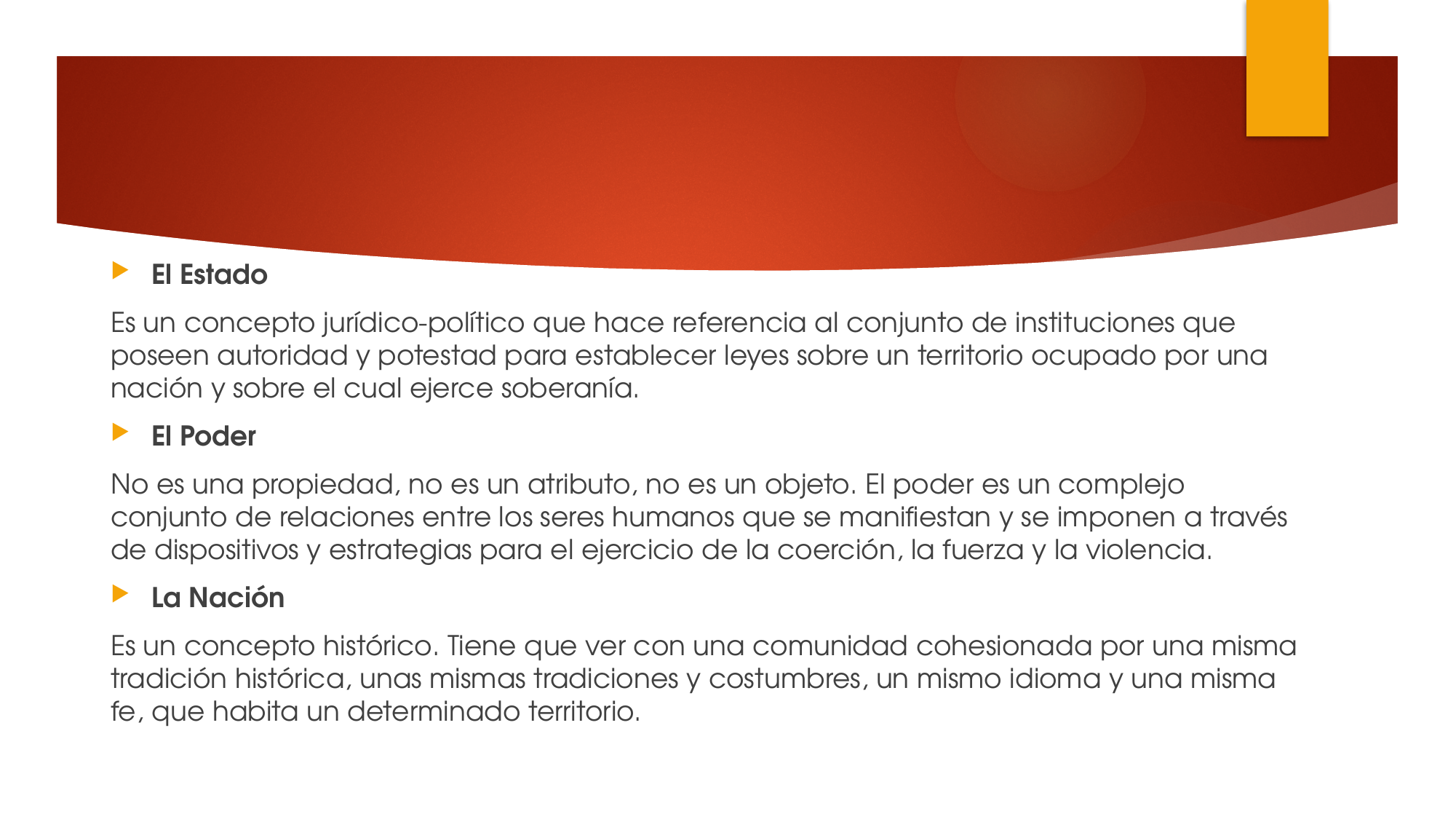

#
El Estado
Es un concepto jurídico-político que hace referencia al conjunto de instituciones que poseen autoridad y potestad para establecer leyes sobre un territorio ocupado por una nación y sobre el cual ejerce soberanía.
El Poder
No es una propiedad, no es un atributo, no es un objeto. El poder es un complejo conjunto de relaciones entre los seres humanos que se manifiestan y se imponen a través de dispositivos y estrategias para el ejercicio de la coerción, la fuerza y la violencia.
La Nación
Es un concepto histórico. Tiene que ver con una comunidad cohesionada por una misma tradición histórica, unas mismas tradiciones y costumbres, un mismo idioma y una misma fe, que habita un determinado territorio.